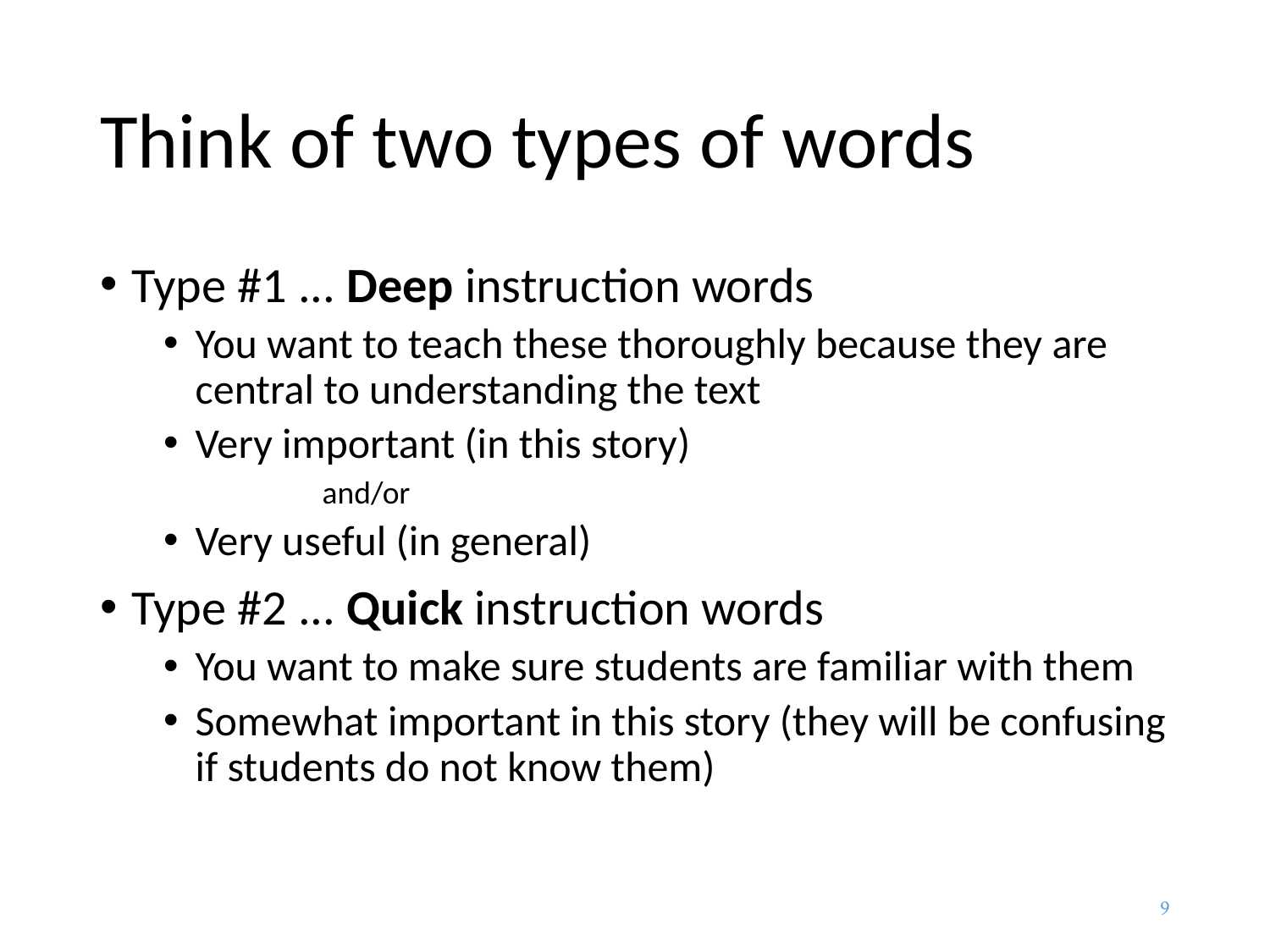

# Think of two types of words
Type #1 ... Deep instruction words
You want to teach these thoroughly because they are central to understanding the text
Very important (in this story)
	and/or
Very useful (in general)
Type #2 ... Quick instruction words
You want to make sure students are familiar with them
Somewhat important in this story (they will be confusing if students do not know them)

9